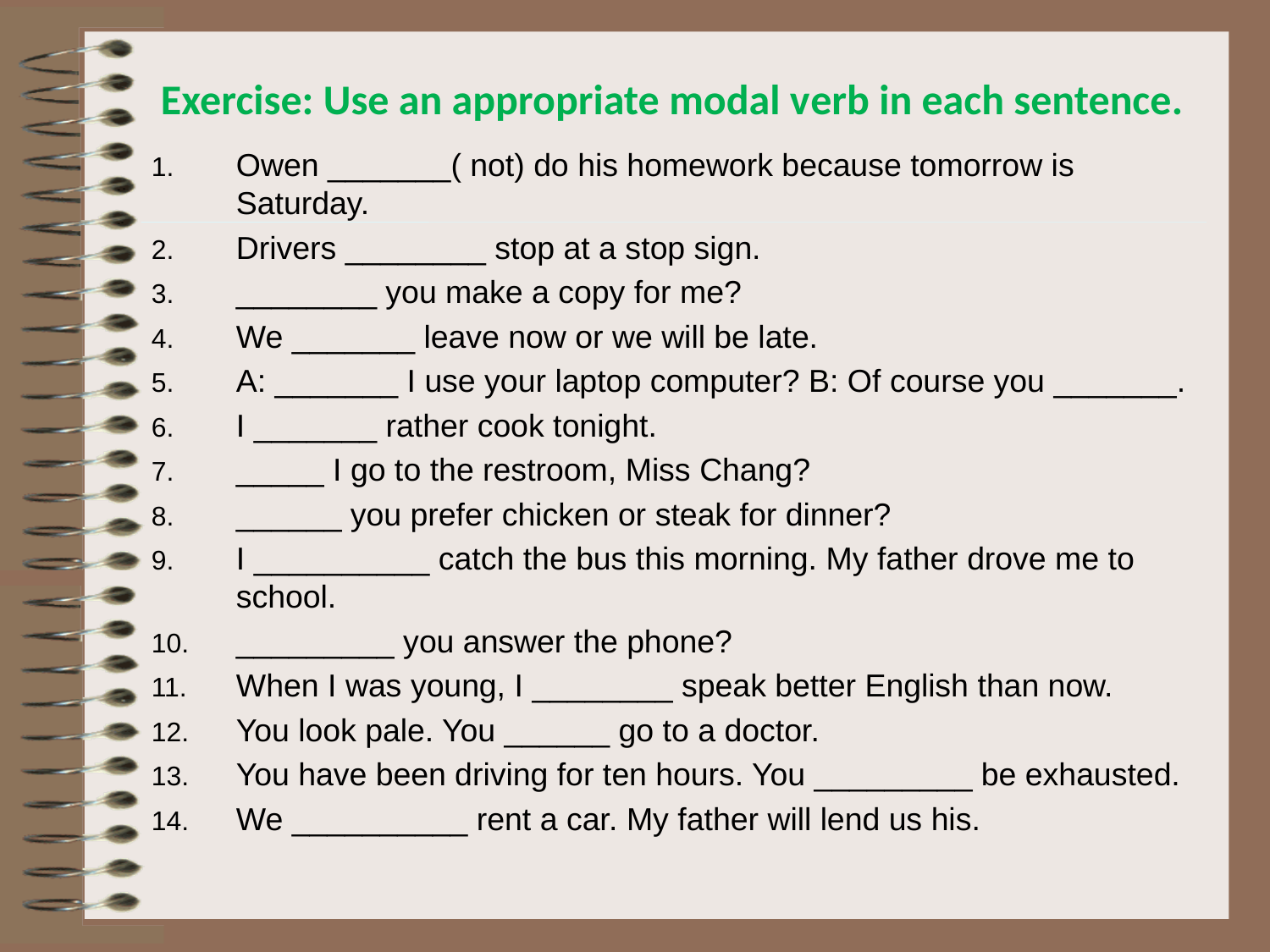

# Exercise: Use an appropriate modal verb in each sentence.
Owen _______( not) do his homework because tomorrow is Saturday.
Drivers ________ stop at a stop sign.
________ you make a copy for me?
We _______ leave now or we will be late.
A: _______ I use your laptop computer? B: Of course you _______.
I _______ rather cook tonight.
_____ I go to the restroom, Miss Chang?
______ you prefer chicken or steak for dinner?
I __________ catch the bus this morning. My father drove me to school.
_________ you answer the phone?
When I was young, I ________ speak better English than now.
You look pale. You ______ go to a doctor.
You have been driving for ten hours. You _________ be exhausted.
We __________ rent a car. My father will lend us his.